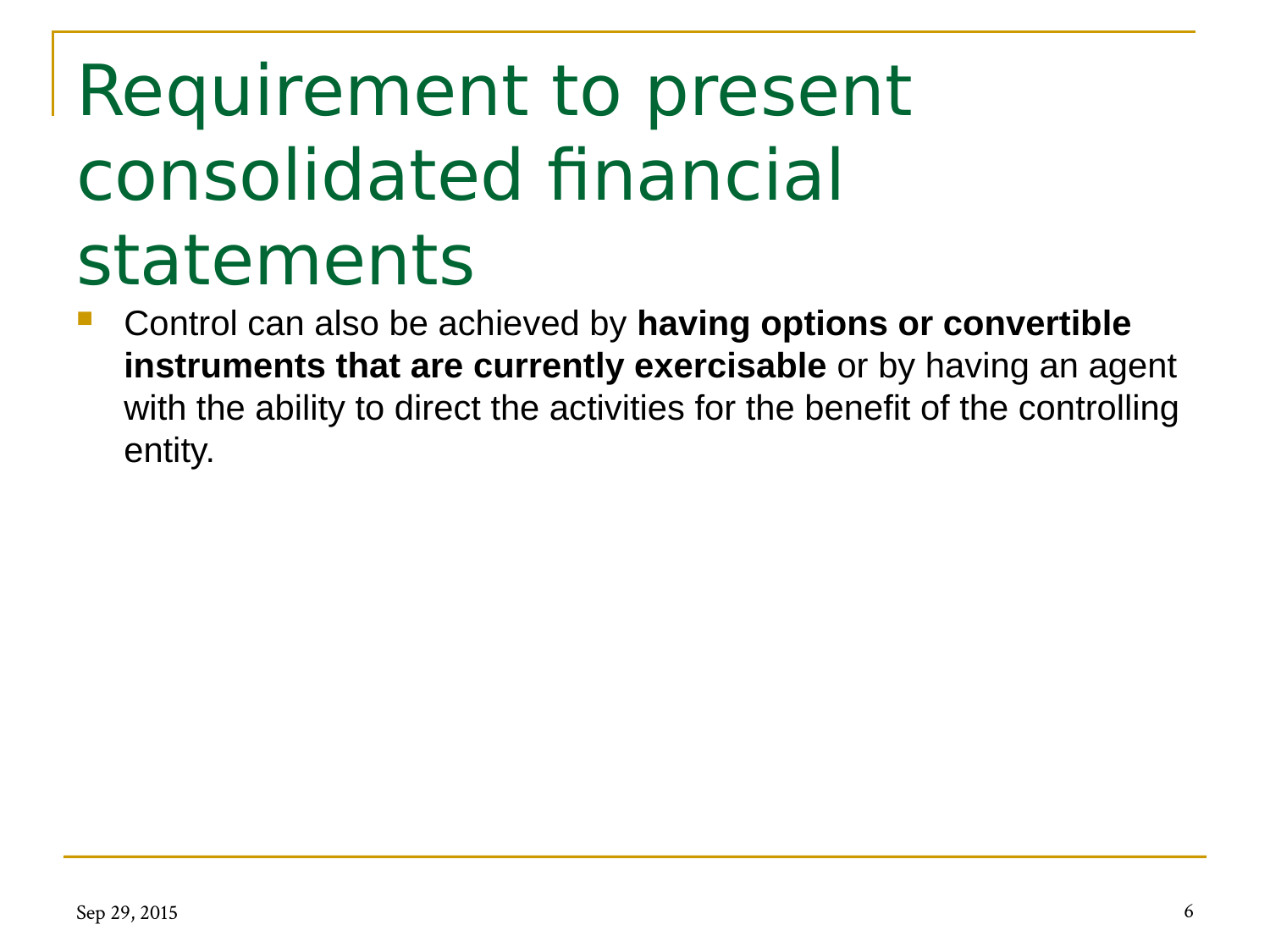

# Requirement to present consolidated financial statements

Control can also be achieved by having options or convertible instruments that are currently exercisable or by having an agent with the ability to direct the activities for the benefit of the controlling entity.

Sep 29, 2015
6